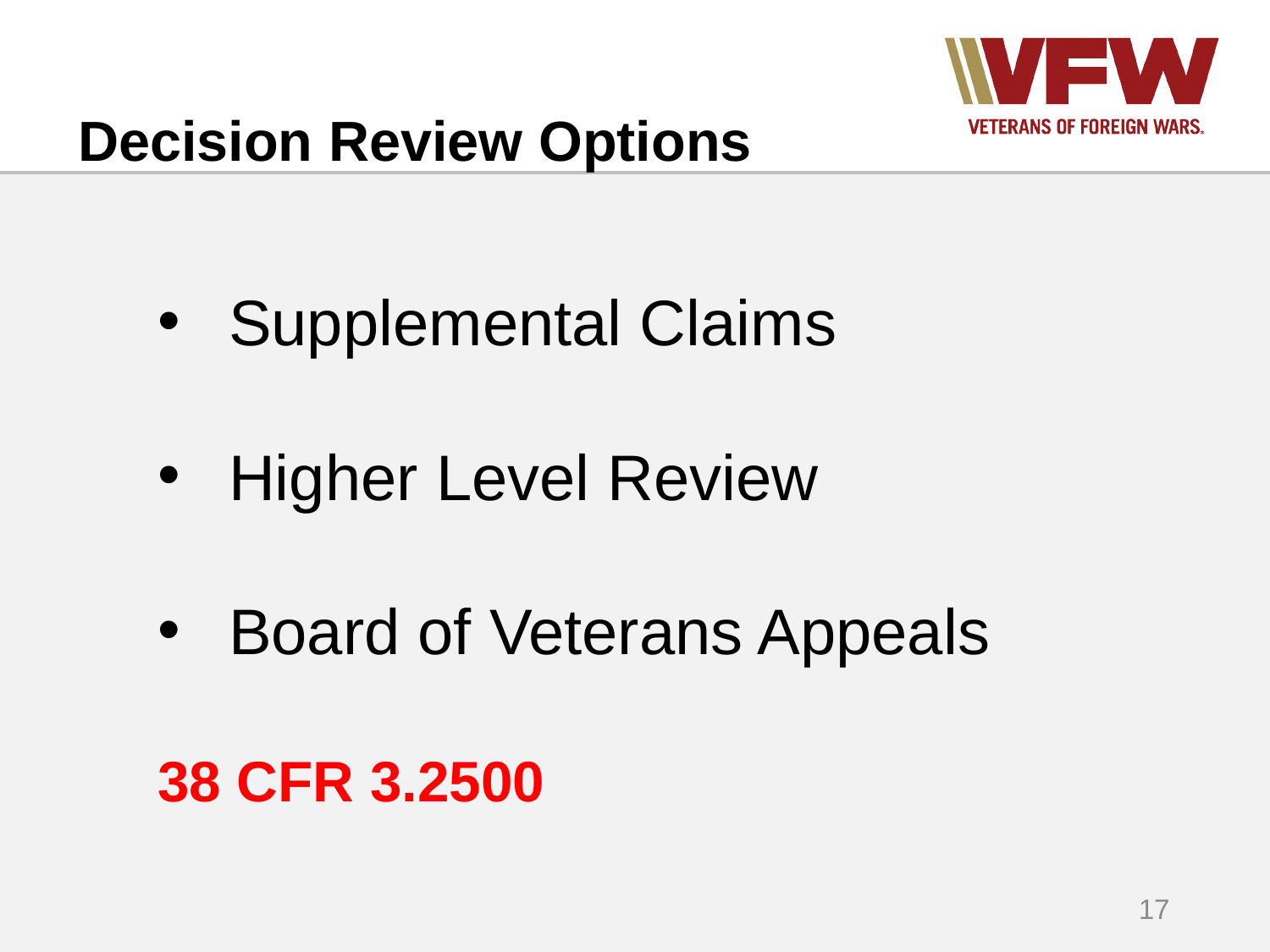

# Decision Review Options
Supplemental Claims

Higher Level Review

Board of Veterans Appeals

38 CFR 3.2500
17